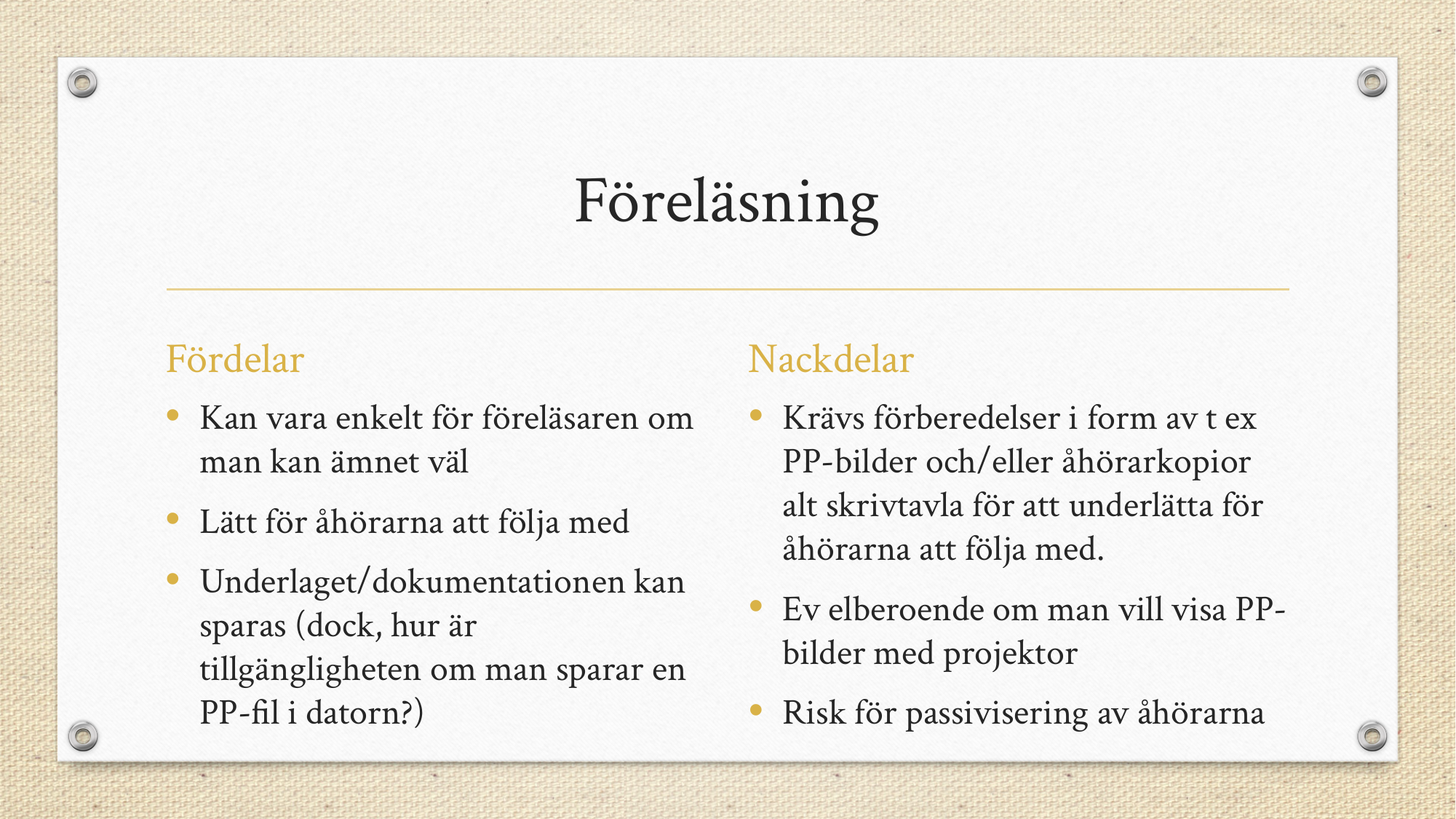

# Föreläsning
Fördelar
Nackdelar
Kan vara enkelt för föreläsaren om man kan ämnet väl
Lätt för åhörarna att följa med
Underlaget/dokumentationen kan sparas (dock, hur är tillgängligheten om man sparar en PP-fil i datorn?)

Krävs förberedelser i form av t ex PP-bilder och/eller åhörarkopior alt skrivtavla för att underlätta för åhörarna att följa med.
Ev elberoende om man vill visa PP-bilder med projektor
Risk för passivisering av åhörarna